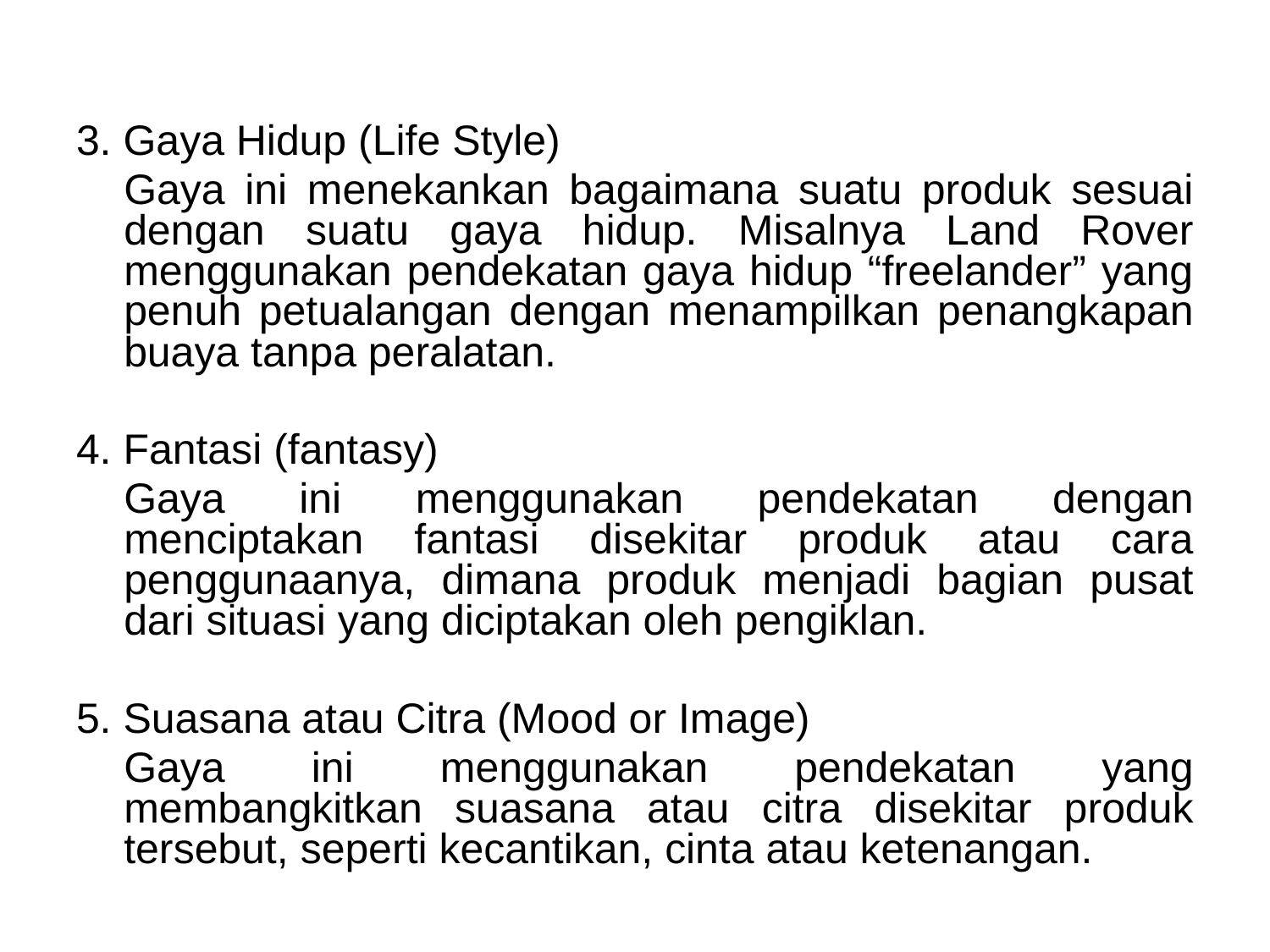

3. Gaya Hidup (Life Style)
	Gaya ini menekankan bagaimana suatu produk sesuai dengan suatu gaya hidup. Misalnya Land Rover menggunakan pendekatan gaya hidup “freelander” yang penuh petualangan dengan menampilkan penangkapan buaya tanpa peralatan.

4. Fantasi (fantasy)
	Gaya ini menggunakan pendekatan dengan menciptakan fantasi disekitar produk atau cara penggunaanya, dimana produk menjadi bagian pusat dari situasi yang diciptakan oleh pengiklan.

5. Suasana atau Citra (Mood or Image)
	Gaya ini menggunakan pendekatan yang membangkitkan suasana atau citra disekitar produk tersebut, seperti kecantikan, cinta atau ketenangan.